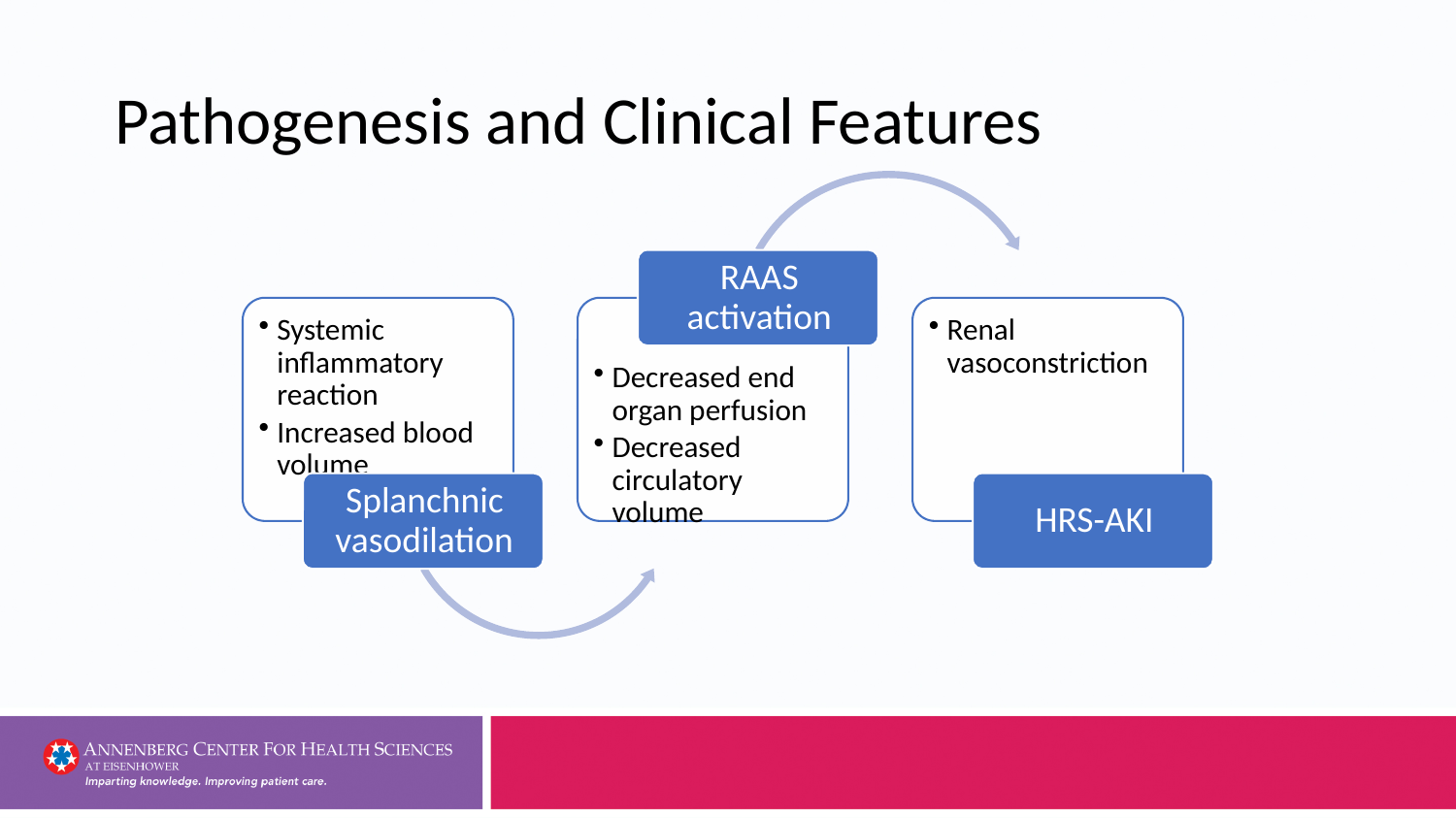

# Pathogenesis and Clinical Features
Systemic inflammatory reaction
Increased blood volume
Splanchnic vasodilation
Decreased end organ perfusion
Decreased circulatory volume
RAAS activation
Renal vasoconstriction
HRS-AKI